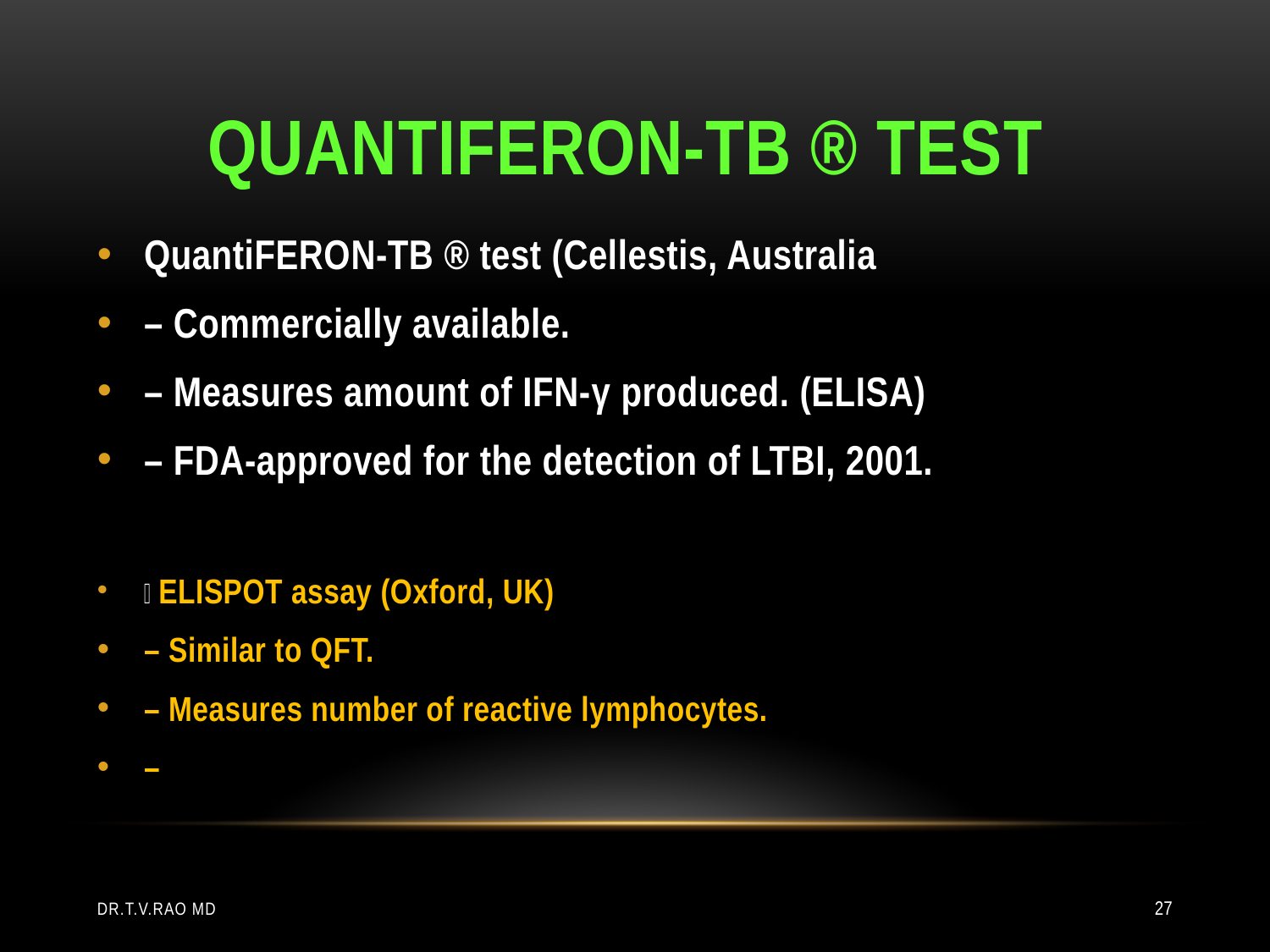

# QuantiFERON-TB ® test
QuantiFERON-TB ® test (Cellestis, Australia
– Commercially available.
– Measures amount of IFN-γ produced. (ELISA)
– FDA-approved for the detection of LTBI, 2001.

􀂄 ELISPOT assay (Oxford, UK)
– Similar to QFT.
– Measures number of reactive lymphocytes.
–
Dr.T.V.Rao MD
27